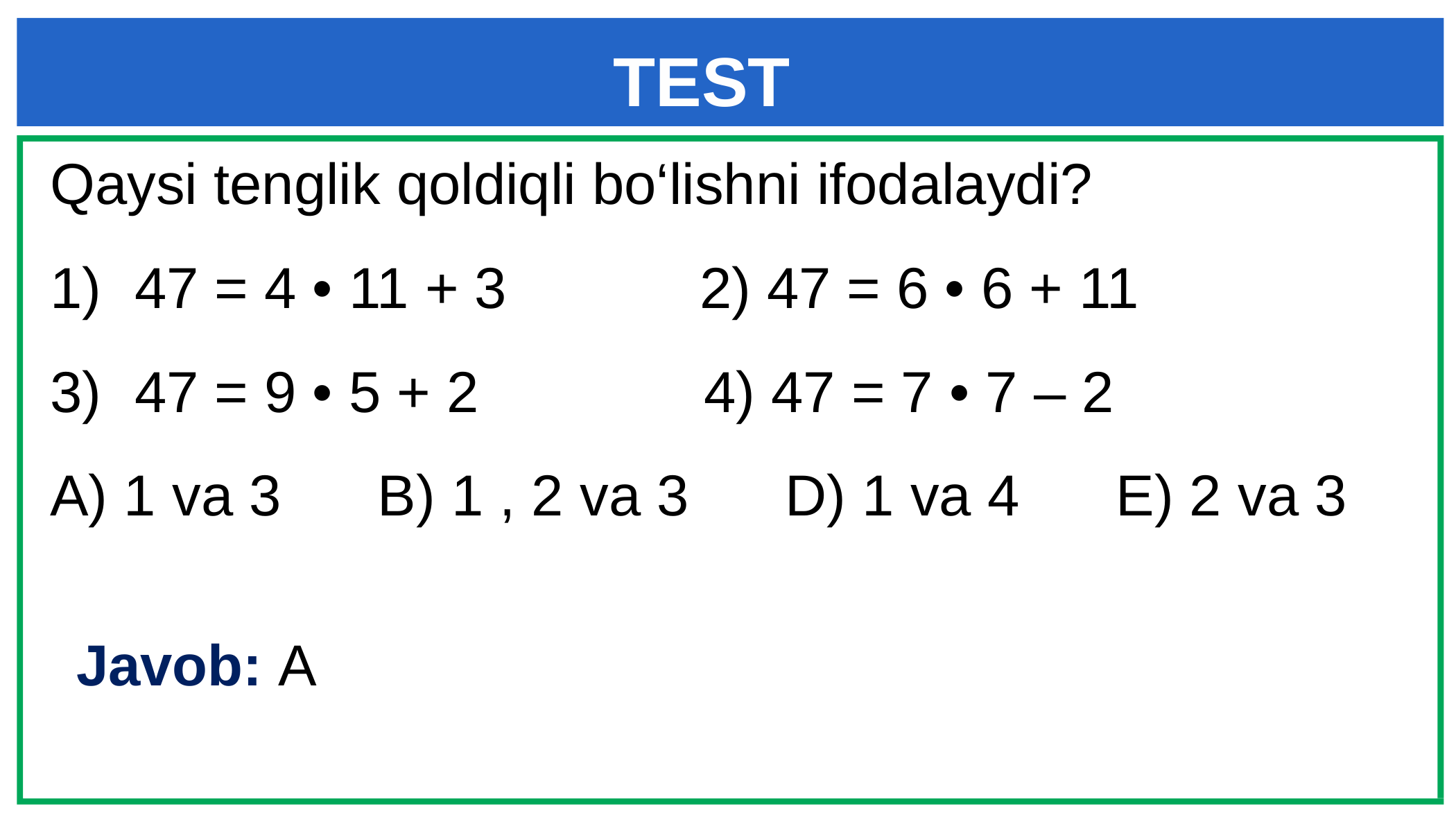

# TEST
Qaysi tenglik qoldiqli bo‘lishni ifodalaydi?
47 = 4 • 11 + 3            2) 47 = 6 • 6 + 11
47 = 9 • 5 + 2              4) 47 = 7 • 7 – 2
A) 1 va 3      B) 1 , 2 va 3      D) 1 va 4      E) 2 va 3
Javob: A